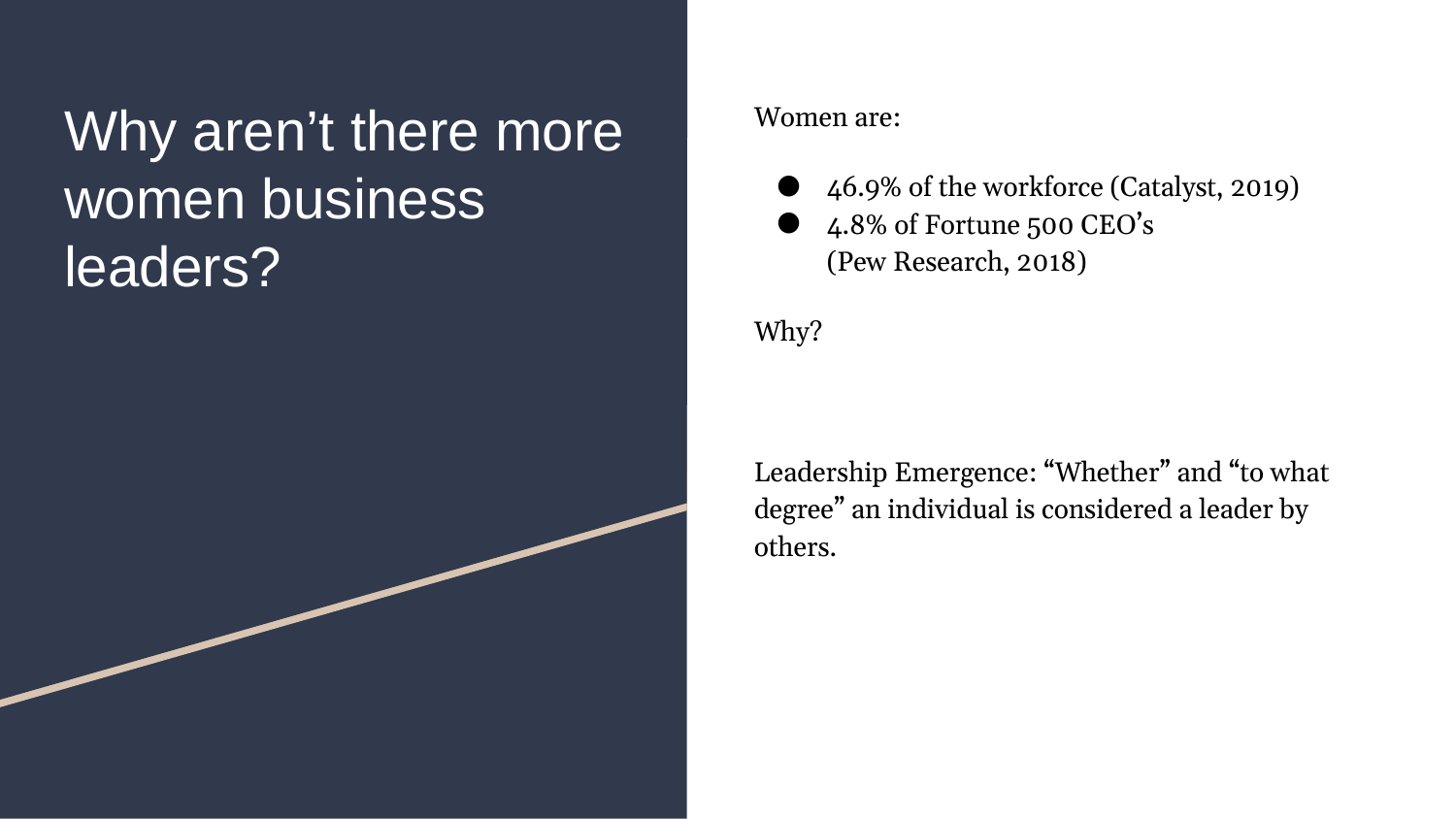

# Why aren’t there more women business leaders?
Women are:
46.9% of the workforce (Catalyst, 2019)
4.8% of Fortune 500 CEO’s
(Pew Research, 2018)
Why?

Leadership Emergence: “Whether” and “to what degree” an individual is considered a leader by others.